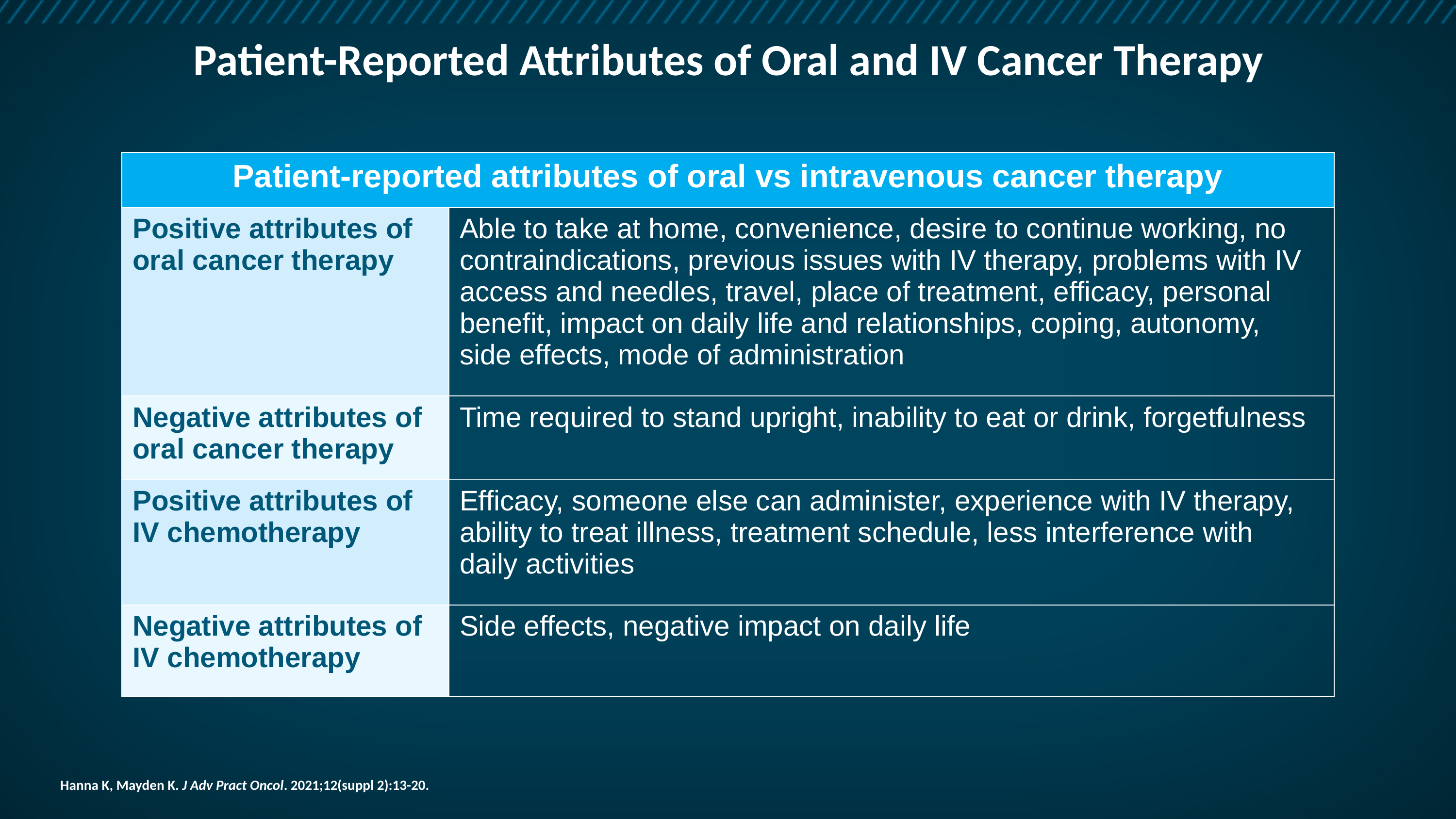

# Patient-Reported Attributes of Oral and IV Cancer Therapy
| Patient-reported attributes of oral vs intravenous cancer therapy |  |
| --- | --- |
| Positive attributes of oral cancer therapy | Able to take at home, convenience, desire to continue working, no contraindications, previous issues with IV therapy, problems with IV access and needles, travel, place of treatment, efficacy, personal benefit, impact on daily life and relationships, coping, autonomy, side effects, mode of administration |
| Negative attributes of oral cancer therapy | Time required to stand upright, inability to eat or drink, forgetfulness |
| Positive attributes of IV chemotherapy | Efficacy, someone else can administer, experience with IV therapy, ability to treat illness, treatment schedule, less interference with daily activities |
| Negative attributes of IV chemotherapy | Side effects, negative impact on daily life |
 Hanna K, Mayden K. J Adv Pract Oncol. 2021;12(suppl 2):13-20.